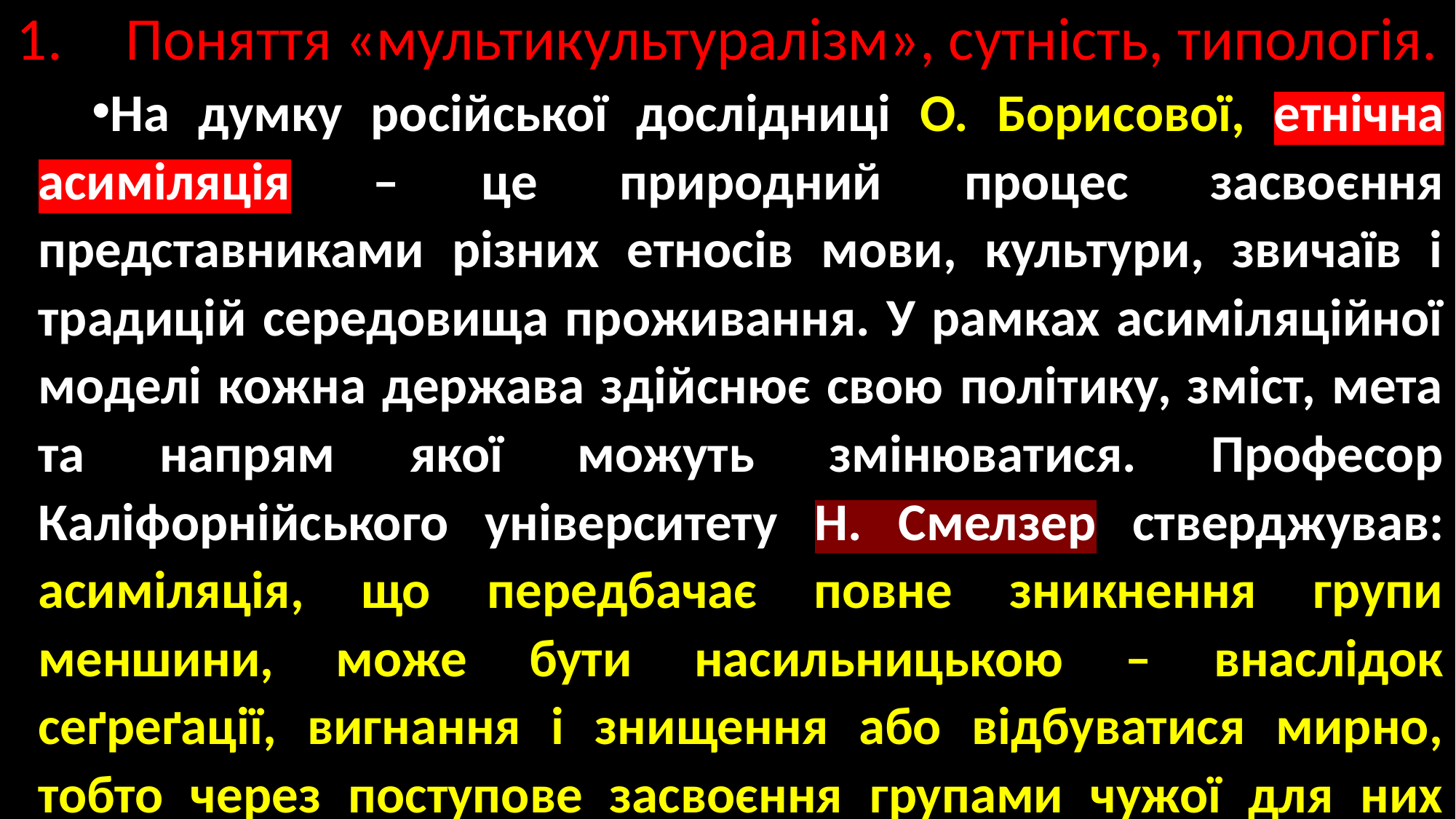

# 1.	Поняття «мультикультуралізм», сутність, типологія.
На думку російської дослідниці О. Борисової, етнічна асиміляція – це природний процес засвоєння представниками різних етносів мови, культури, звичаїв і традицій середовища проживання. У рамках асиміляційної моделі кожна держава здійснює свою політику, зміст, мета та напрям якої можуть змінюватися. Професор Каліфорнійського університету Н. Смелзер стверджував: асиміляція, що передбачає повне зникнення групи меншини, може бути насильницькою – внаслідок сеґреґації, вигнання і знищення або відбуватися мирно, тобто через поступове засвоєння групами чужої для них культури.